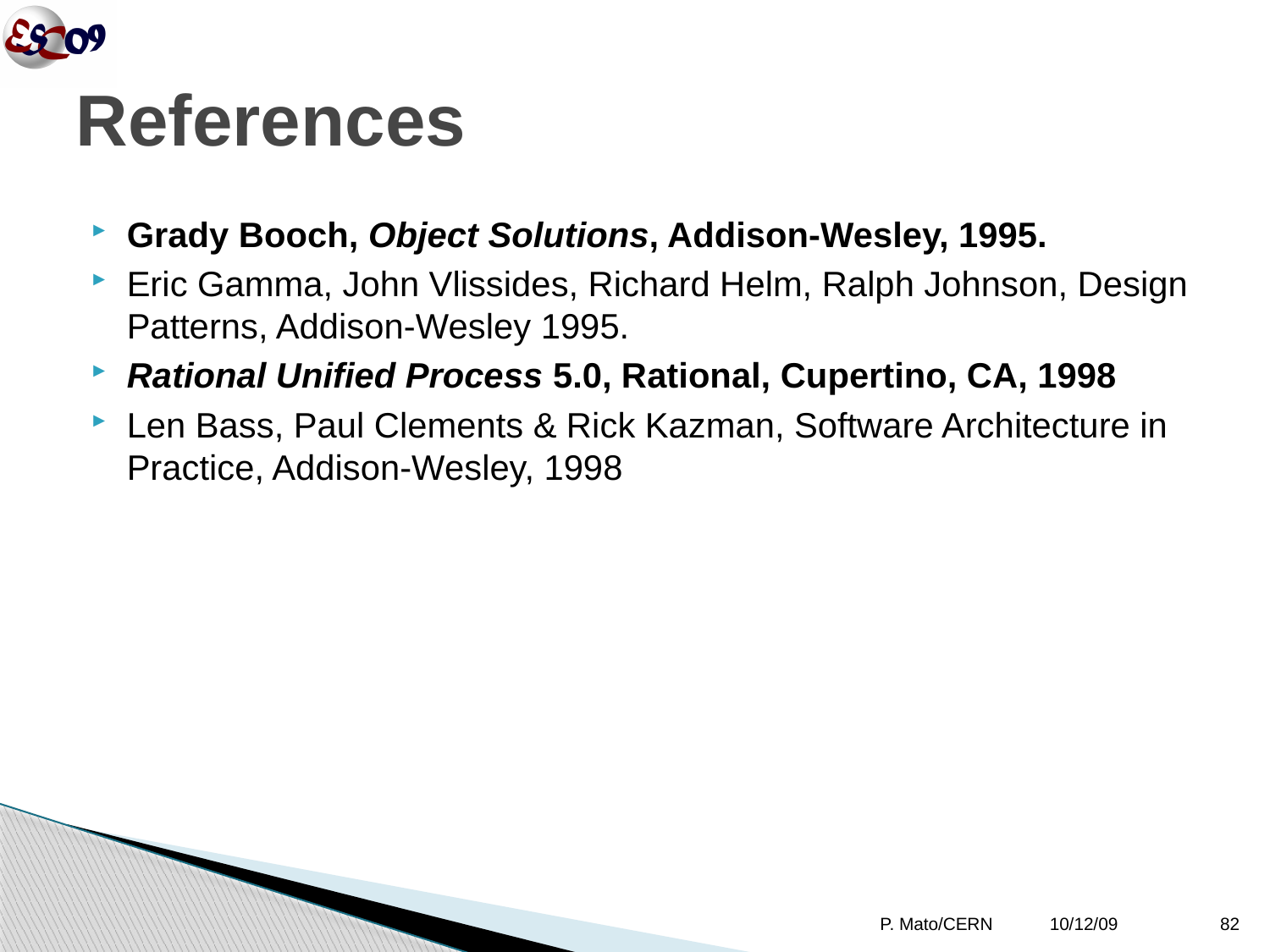

# References
Grady Booch, Object Solutions, Addison-Wesley, 1995.
Eric Gamma, John Vlissides, Richard Helm, Ralph Johnson, Design Patterns, Addison-Wesley 1995.
Rational Unified Process 5.0, Rational, Cupertino, CA, 1998
Len Bass, Paul Clements & Rick Kazman, Software Architecture in Practice, Addison-Wesley, 1998

P. Mato/CERN
10/12/09
82